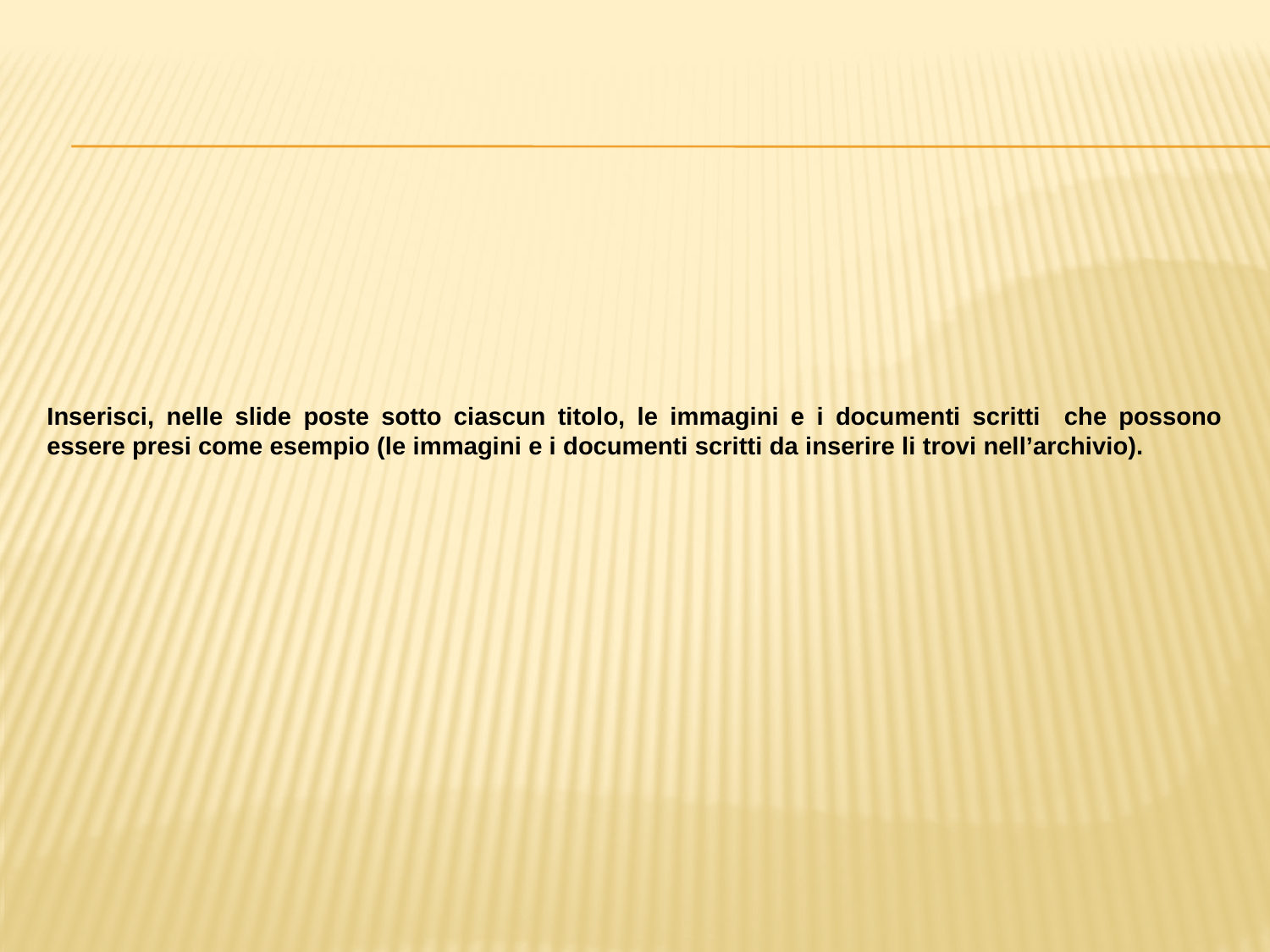

Inserisci, nelle slide poste sotto ciascun titolo, le immagini e i documenti scritti  che possono essere presi come esempio (le immagini e i documenti scritti da inserire li trovi nell’archivio).